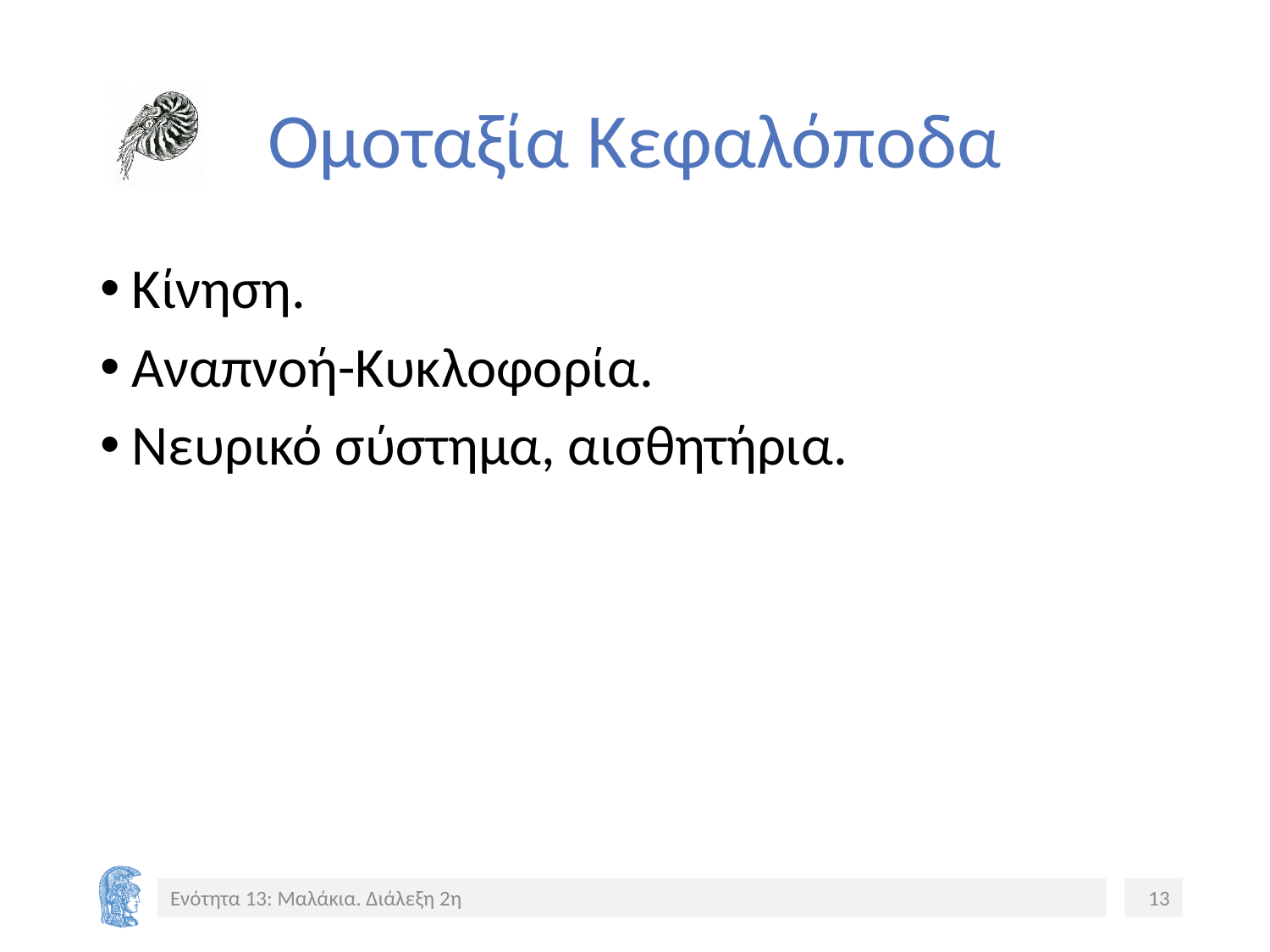

# Ομοταξία Κεφαλόποδα
Κίνηση.
Αναπνοή-Κυκλοφορία.
Νευρικό σύστημα, αισθητήρια.

Ενότητα 13: Μαλάκια. Διάλεξη 2η
13